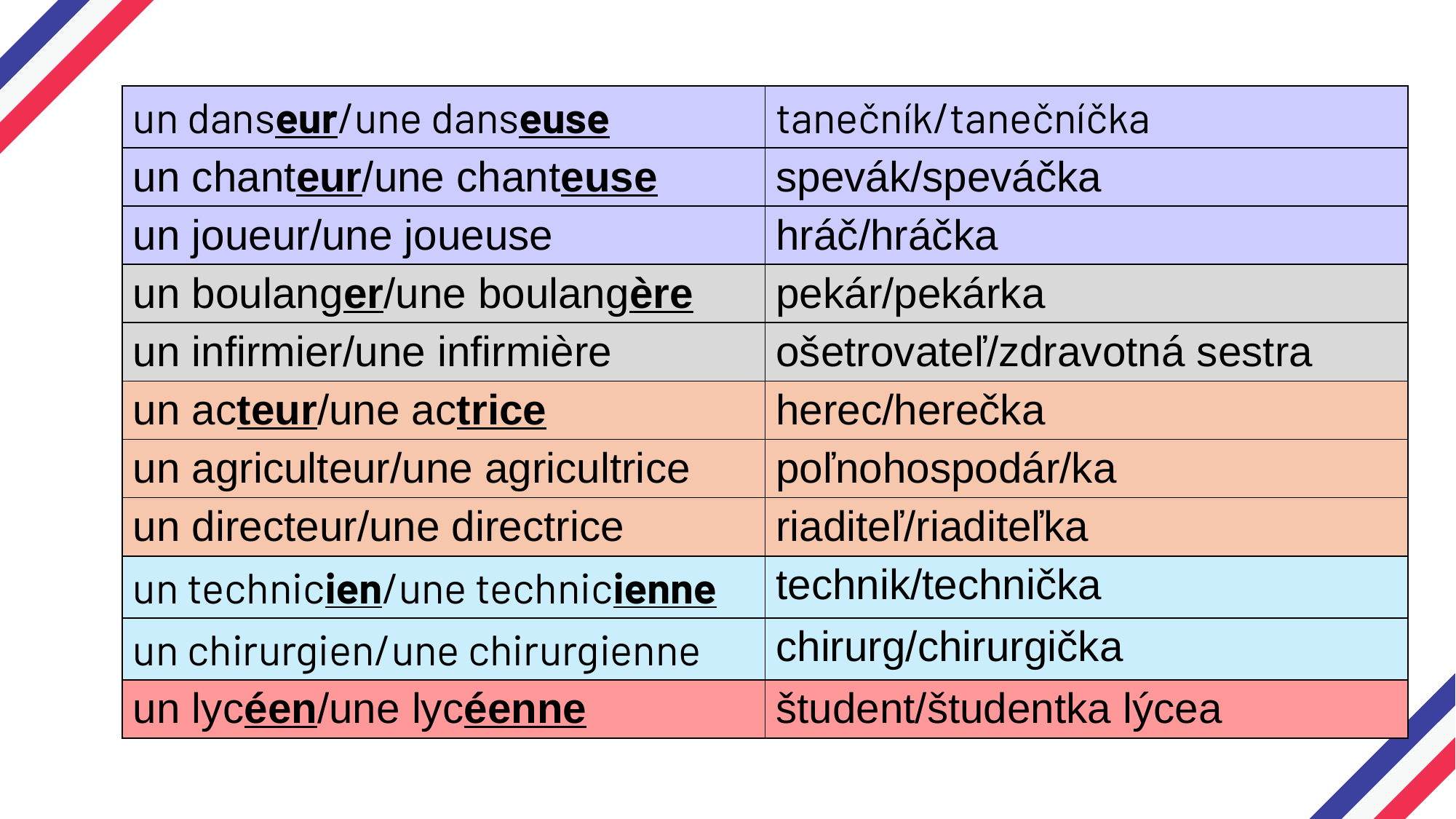

| un danseur/une danseuse | tanečník/tanečníčka |
| --- | --- |
| un chanteur/une chanteuse | spevák/speváčka |
| un joueur/une joueuse | hráč/hráčka |
| un boulanger/une boulangère | pekár/pekárka |
| un infirmier/une infirmière | ošetrovateľ/zdravotná sestra |
| un acteur/une actrice | herec/herečka |
| un agriculteur/une agricultrice | poľnohospodár/ka |
| un directeur/une directrice | riaditeľ/riaditeľka |
| un technicien/une technicienne | technik/technička |
| un chirurgien/une chirurgienne | chirurg/chirurgička |
| un lycéen/une lycéenne | študent/študentka lýcea |